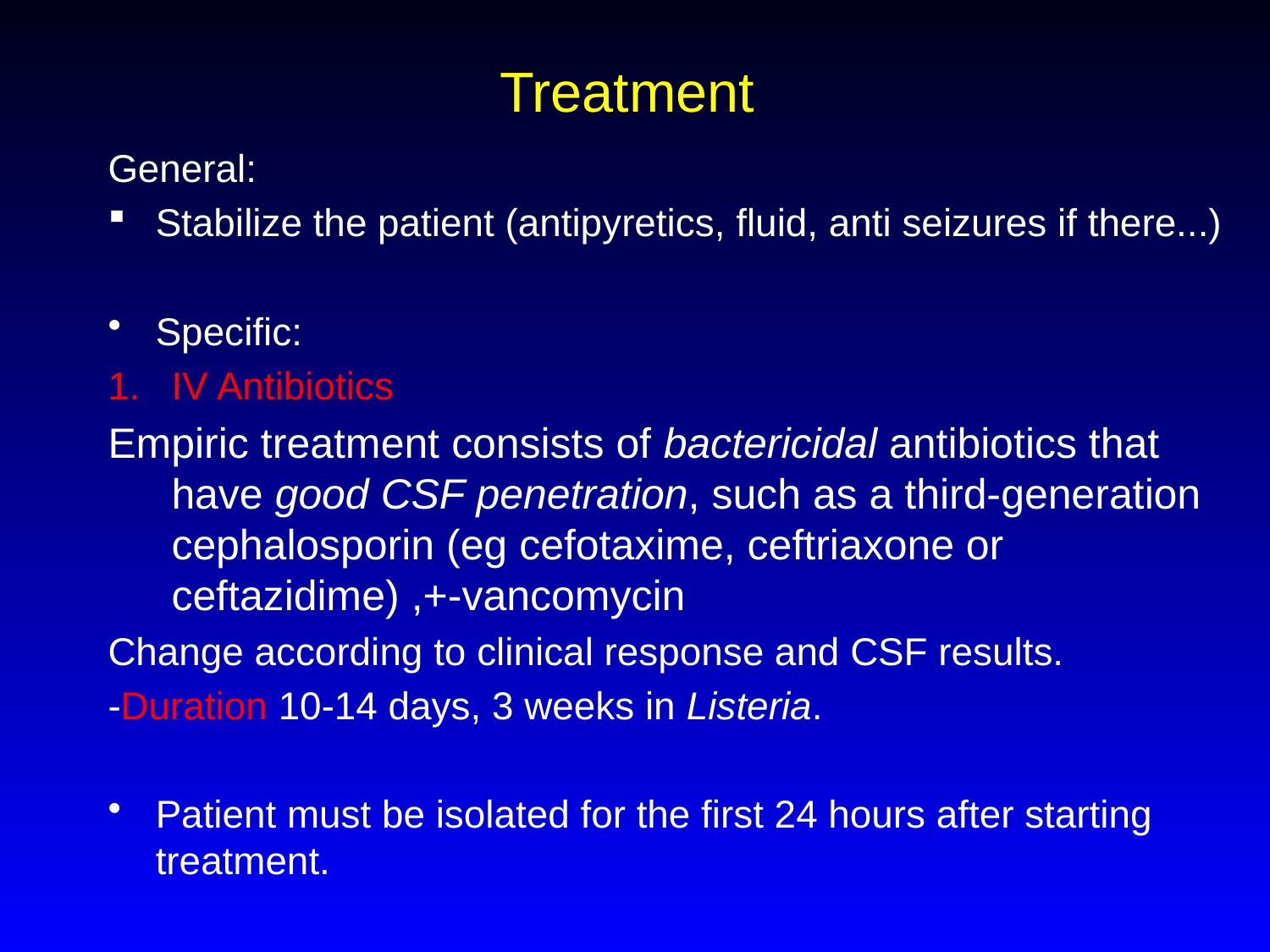

# Treatment
General:
Stabilize the patient (antipyretics, fluid, anti seizures if there...)

Specific:
IV Antibiotics
Empiric treatment consists of bactericidal antibiotics that have good CSF penetration, such as a third-generation cephalosporin (eg cefotaxime, ceftriaxone or ceftazidime) ,+-vancomycin
Change according to clinical response and CSF results.
-Duration 10-14 days, 3 weeks in Listeria.

Patient must be isolated for the first 24 hours after starting treatment.